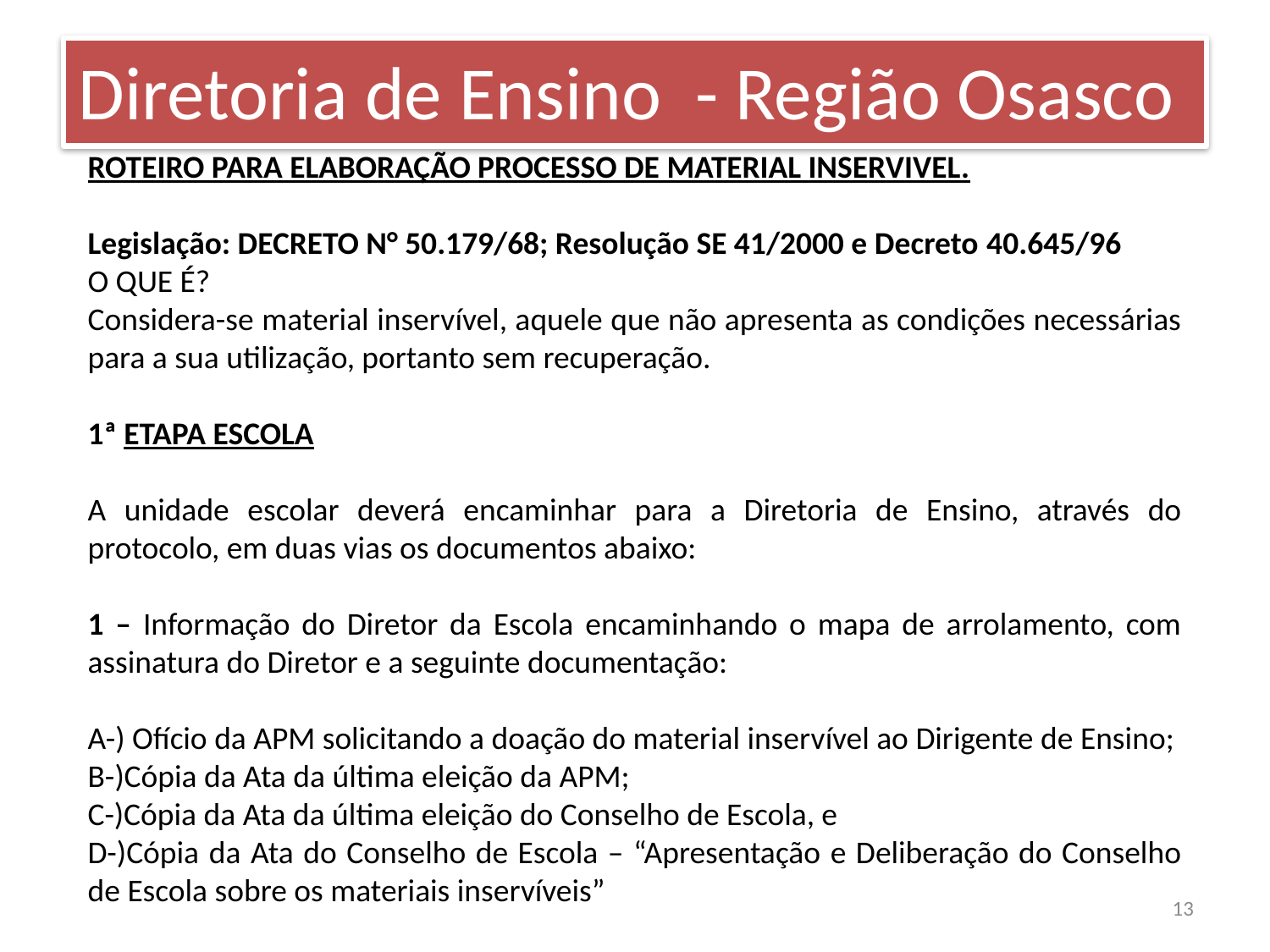

Diretoria de Ensino  - Região Osasco
ROTEIRO PARA ELABORAÇÃO PROCESSO DE MATERIAL INSERVIVEL.

Legislação: DECRETO N° 50.179/68; Resolução SE 41/2000 e Decreto 40.645/96
O QUE É?
Considera-se material inservível, aquele que não apresenta as condições necessárias para a sua utilização, portanto sem recuperação.

1ª ETAPA ESCOLA

A unidade escolar deverá encaminhar para a Diretoria de Ensino, através do protocolo, em duas vias os documentos abaixo:

1 – Informação do Diretor da Escola encaminhando o mapa de arrolamento, com assinatura do Diretor e a seguinte documentação:

A-) Ofício da APM solicitando a doação do material inservível ao Dirigente de Ensino;
B-)Cópia da Ata da última eleição da APM;
C-)Cópia da Ata da última eleição do Conselho de Escola, e
D-)Cópia da Ata do Conselho de Escola – “Apresentação e Deliberação do Conselho de Escola sobre os materiais inservíveis”
13